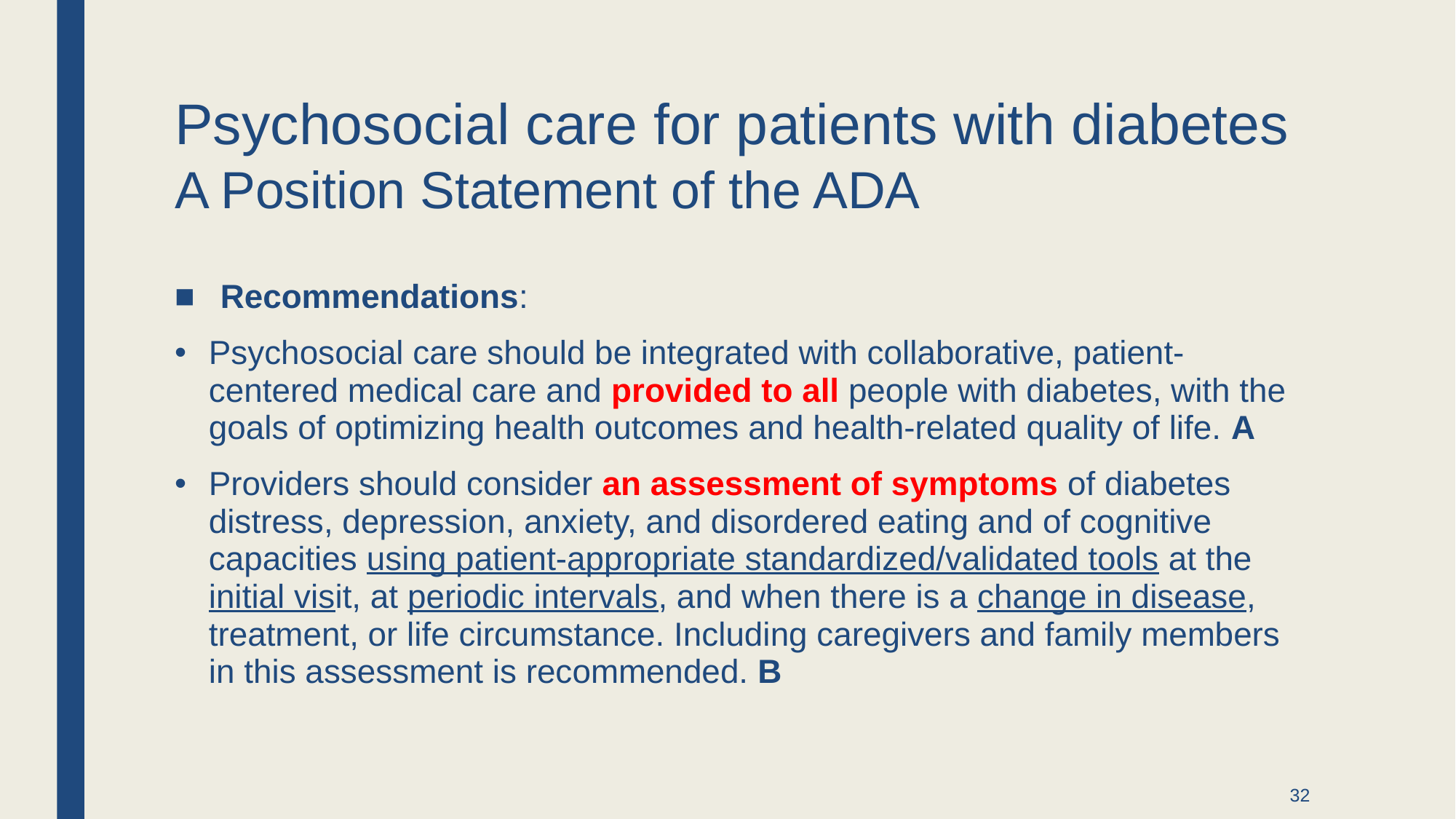

# Psychosocial care for patients with diabetes A Position Statement of the ADA
Recommendations:
Psychosocial care should be integrated with collaborative, patient-centered medical care and provided to all people with diabetes, with the goals of optimizing health outcomes and health-related quality of life. A
Providers should consider an assessment of symptoms of diabetes distress, depression, anxiety, and disordered eating and of cognitive capacities using patient-appropriate standardized/validated tools at the initial visit, at periodic intervals, and when there is a change in disease, treatment, or life circumstance. Including caregivers and family members in this assessment is recommended. B

32